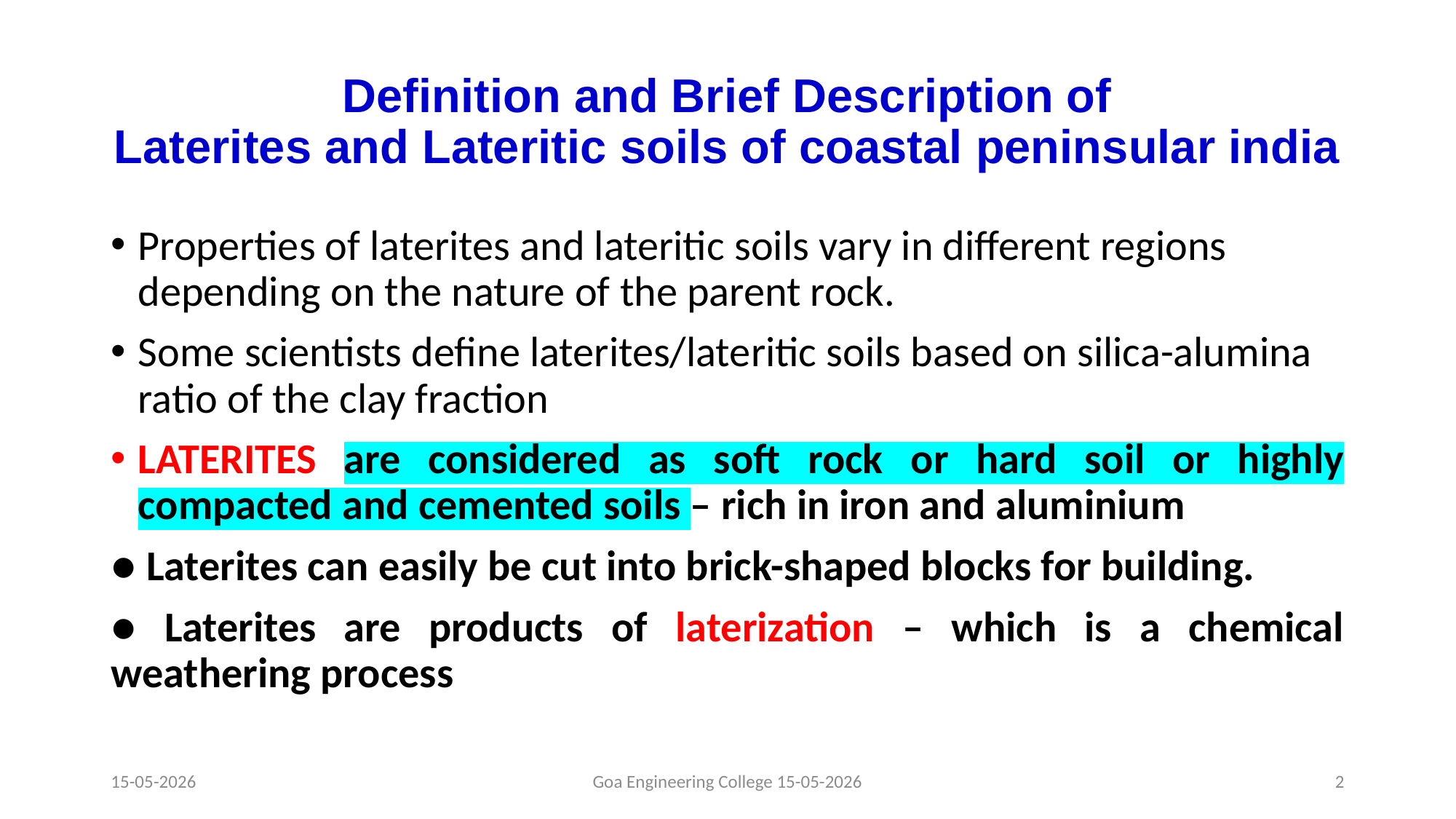

# Definition and Brief Description of Laterites and Lateritic soils of coastal peninsular india
Properties of laterites and lateritic soils vary in different regions depending on the nature of the parent rock.
Some scientists define laterites/lateritic soils based on silica-alumina ratio of the clay fraction
LATERITES are considered as soft rock or hard soil or highly compacted and cemented soils – rich in iron and aluminium
● Laterites can easily be cut into brick-shaped blocks for building.
● Laterites are products of laterization – which is a chemical weathering process

15-05-2026
Goa Engineering College 15-05-2026
2